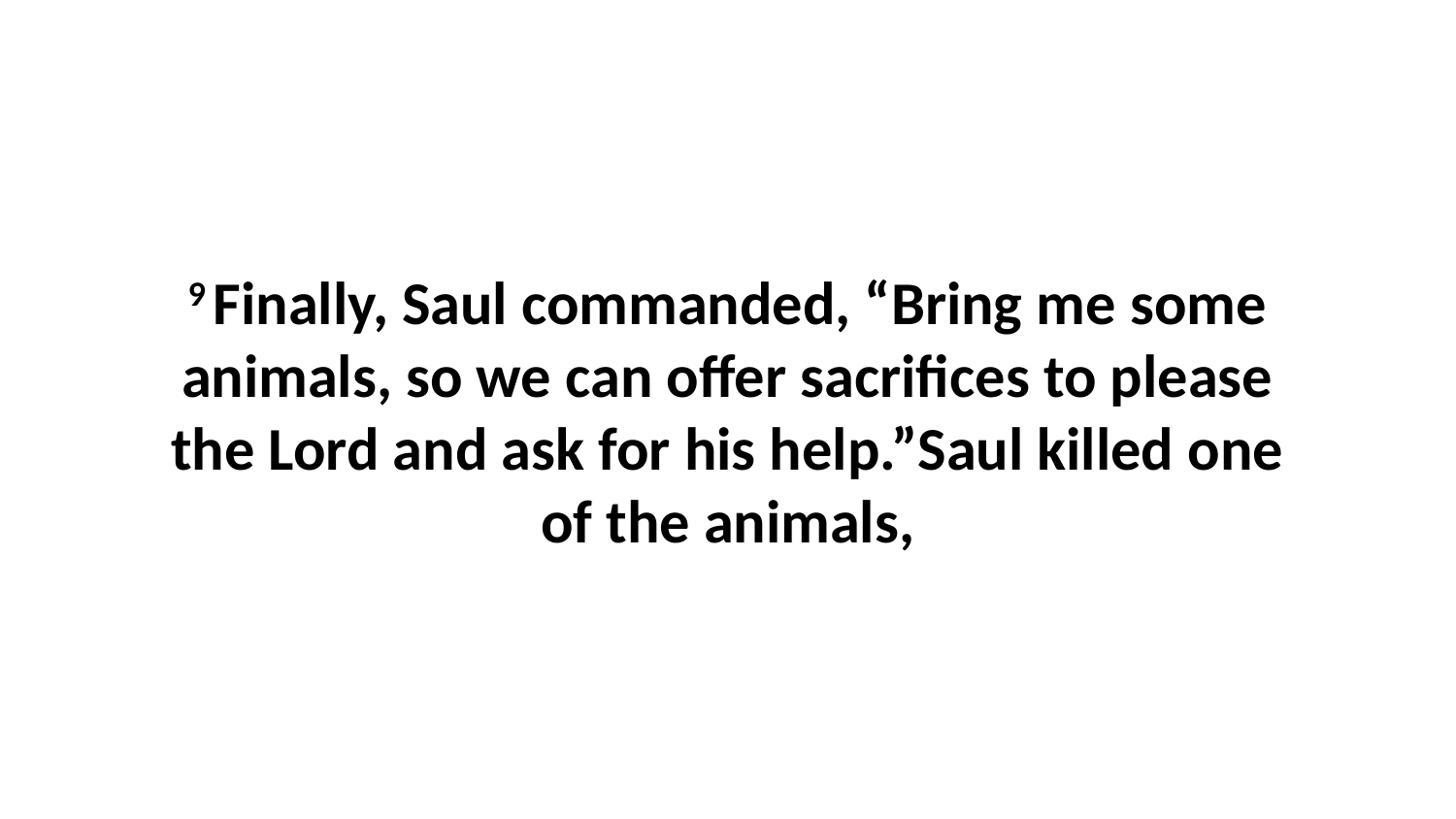

9 Finally, Saul commanded, “Bring me some animals, so we can offer sacrifices to please the Lord and ask for his help.”Saul killed one of the animals,